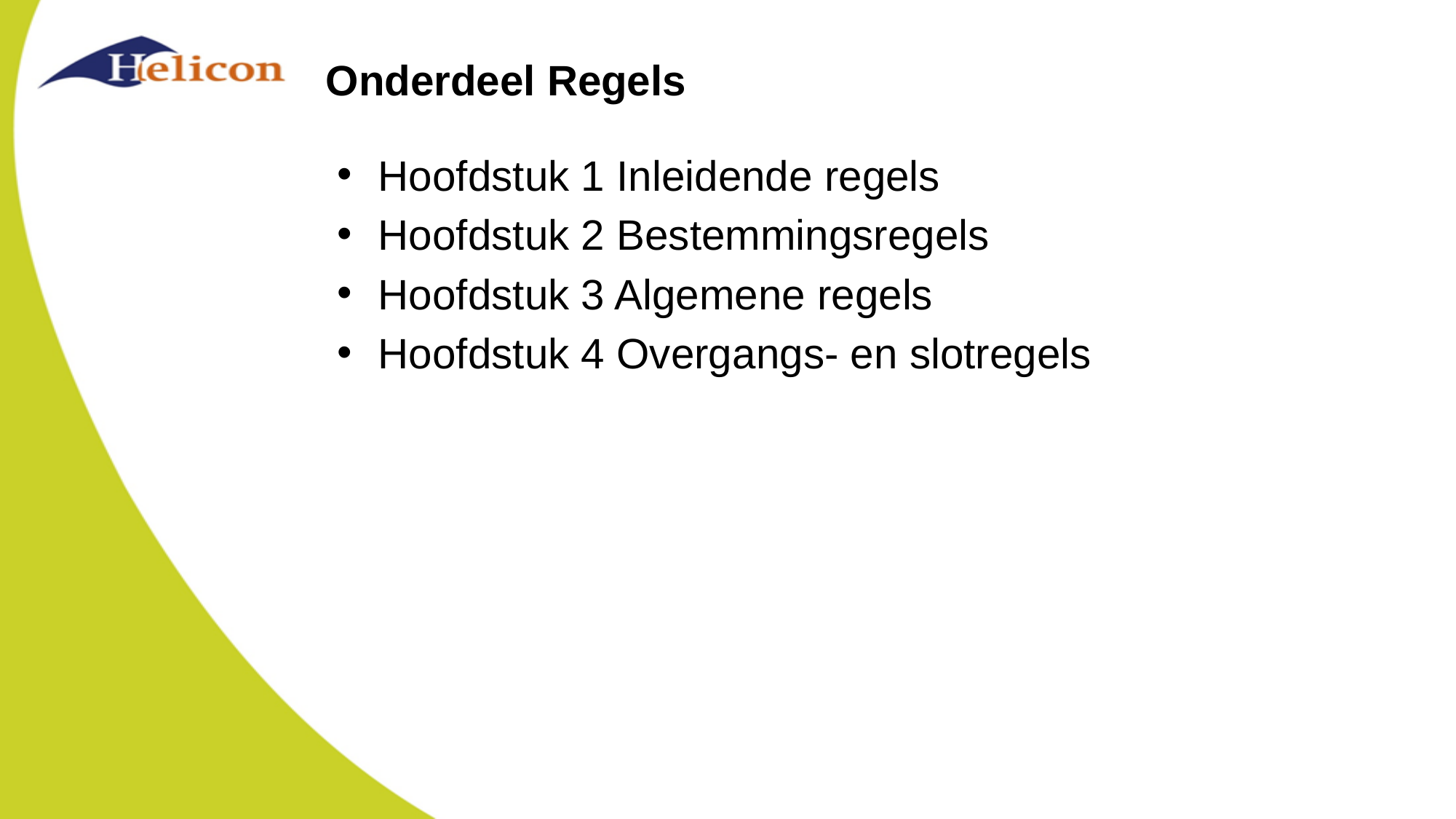

# Onderdeel Regels
Hoofdstuk 1 Inleidende regels
Hoofdstuk 2 Bestemmingsregels
Hoofdstuk 3 Algemene regels
Hoofdstuk 4 Overgangs- en slotregels